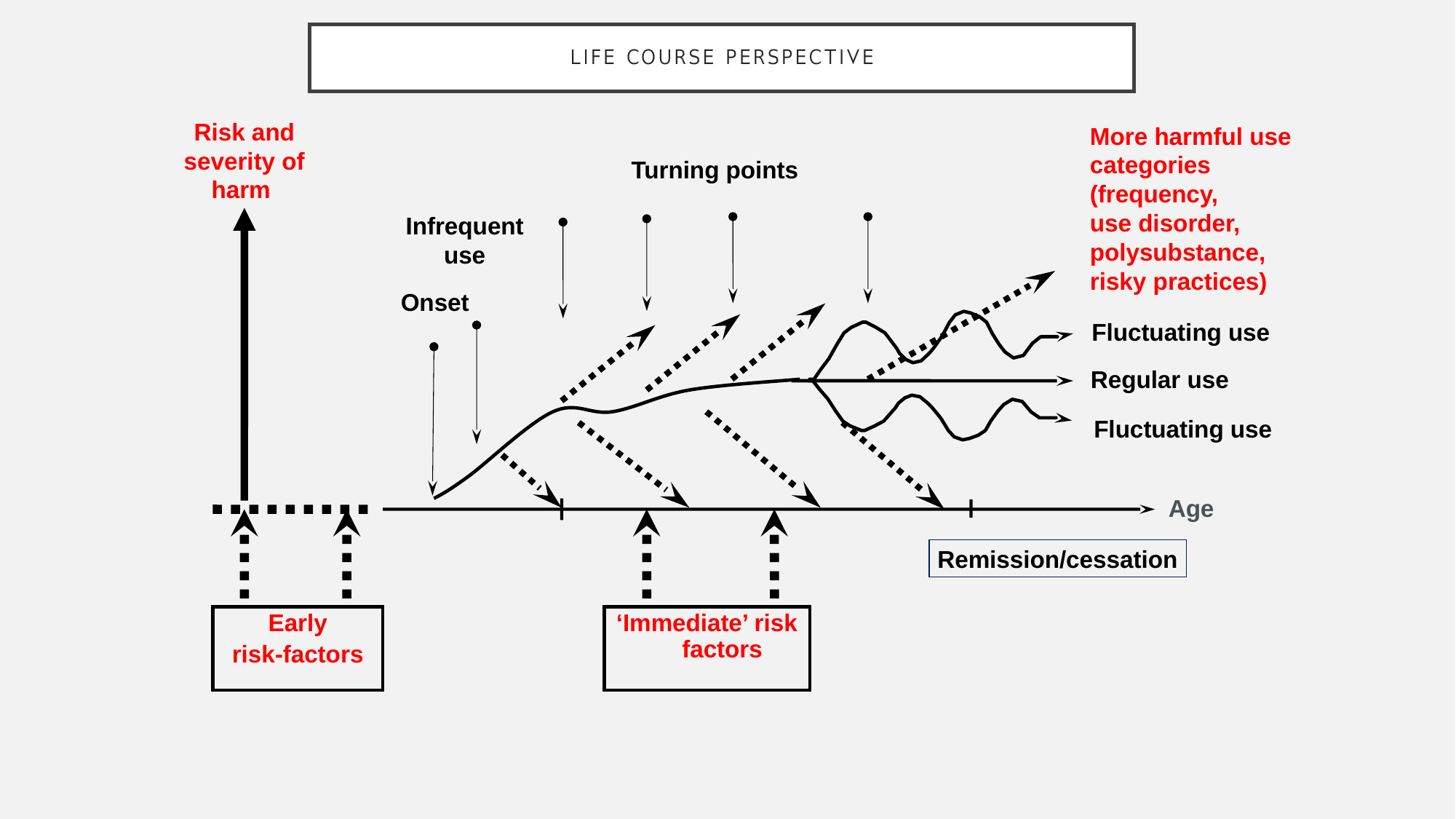

# Life Course perspective
Risk and severity of
harm
More harmful use categories (frequency,
use disorder,
polysubstance, risky practices)
Regular use
Fluctuating use
Turning points
Infrequent use

Onset

Fluctuating use

Remission/cessation

Age

‘Immediate’ risk factors
Early
risk-factors